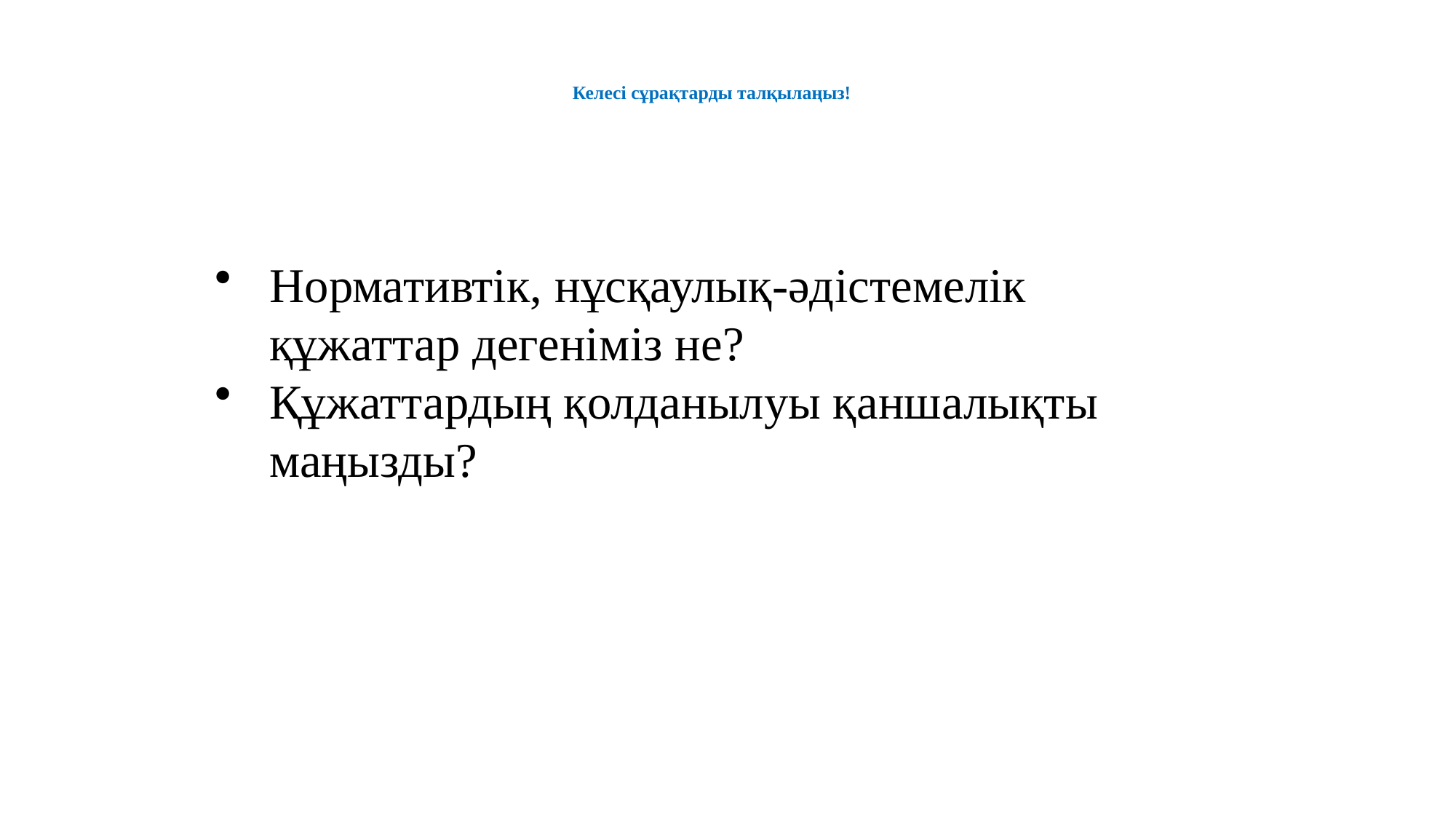

# Келесі сұрақтарды талқылаңыз!

Нормативтік, нұсқаулық-әдістемелік құжаттар дегеніміз не?
Құжаттардың қолданылуы қаншалықты маңызды?